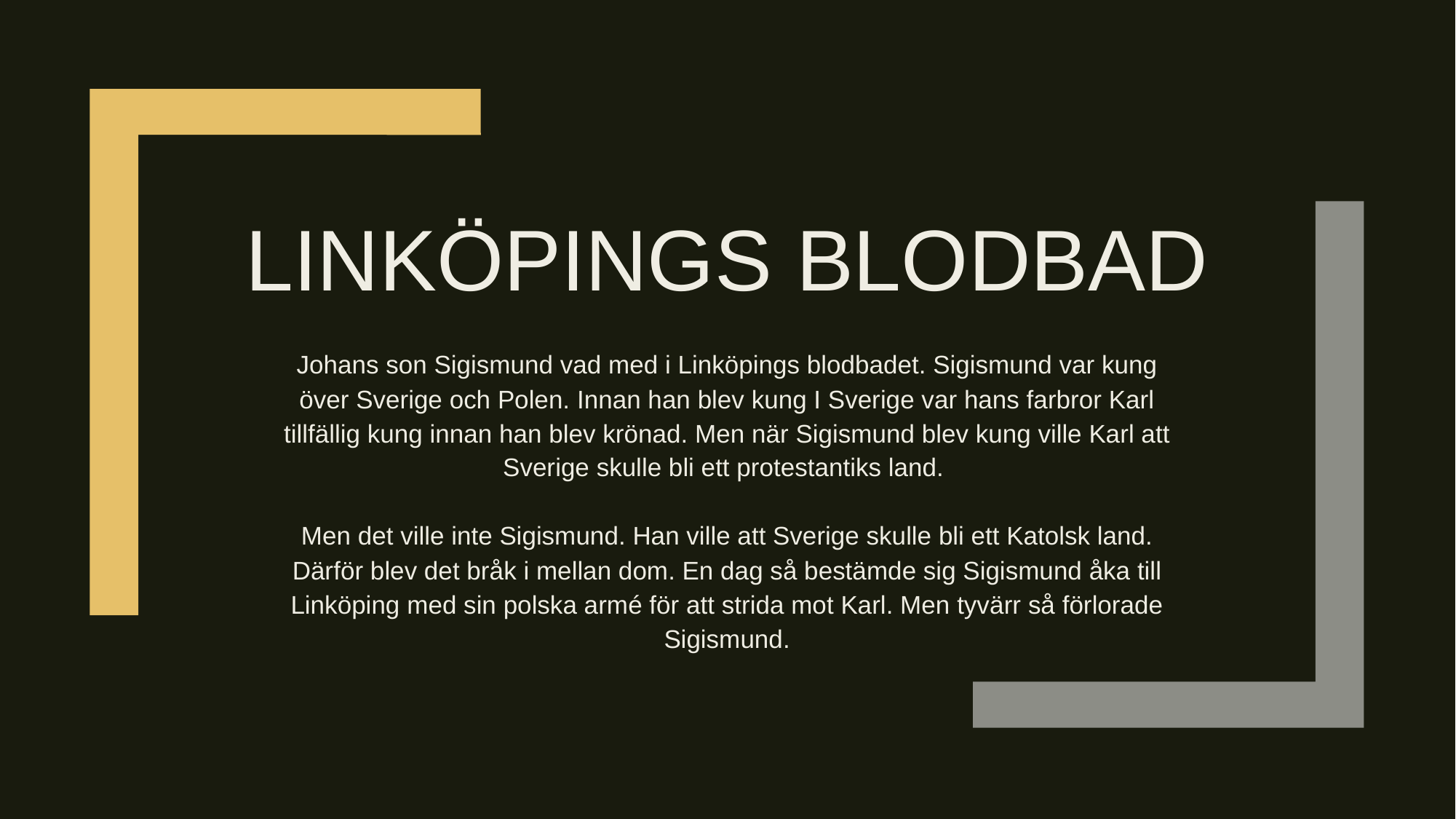

# Linköpings blodbad
Johans son Sigismund vad med i Linköpings blodbadet. Sigismund var kung över Sverige och Polen. Innan han blev kung I Sverige var hans farbror Karl tillfällig kung innan han blev krönad. Men när Sigismund blev kung ville Karl att Sverige skulle bli ett protestantiks land.

Men det ville inte Sigismund. Han ville att Sverige skulle bli ett Katolsk land. Därför blev det bråk i mellan dom. En dag så bestämde sig Sigismund åka till Linköping med sin polska armé för att strida mot Karl. Men tyvärr så förlorade Sigismund.